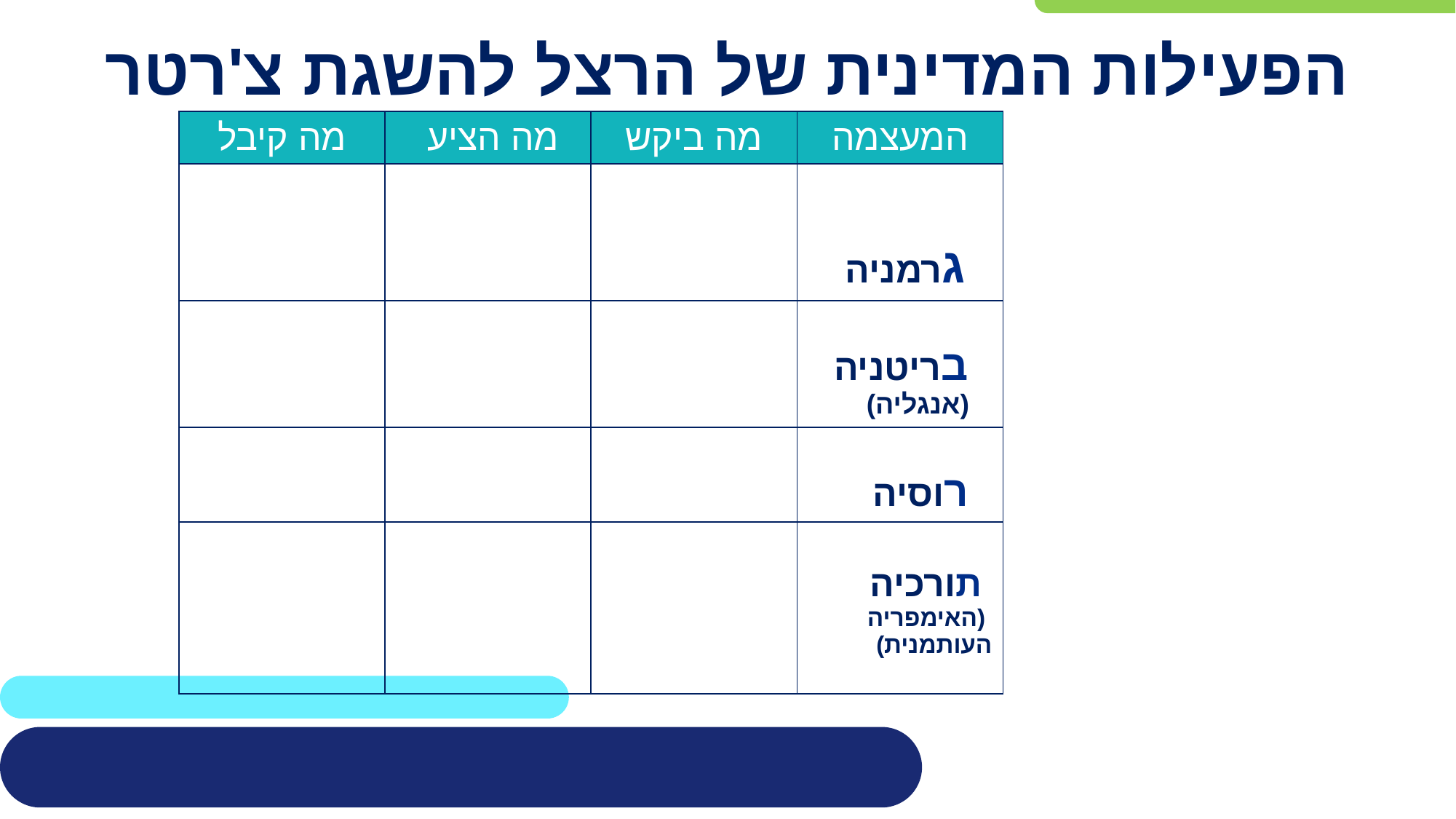

# הפעילות המדינית של הרצל להשגת צ'רטר
| מה קיבל | מה הציע | מה ביקש | המעצמה |
| --- | --- | --- | --- |
|  |  |  | גרמניה |
|  |  |  | בריטניה (אנגליה) |
|  |  |  | רוסיה |
|  |  |  | תורכיה (האימפריה העותמנית) |